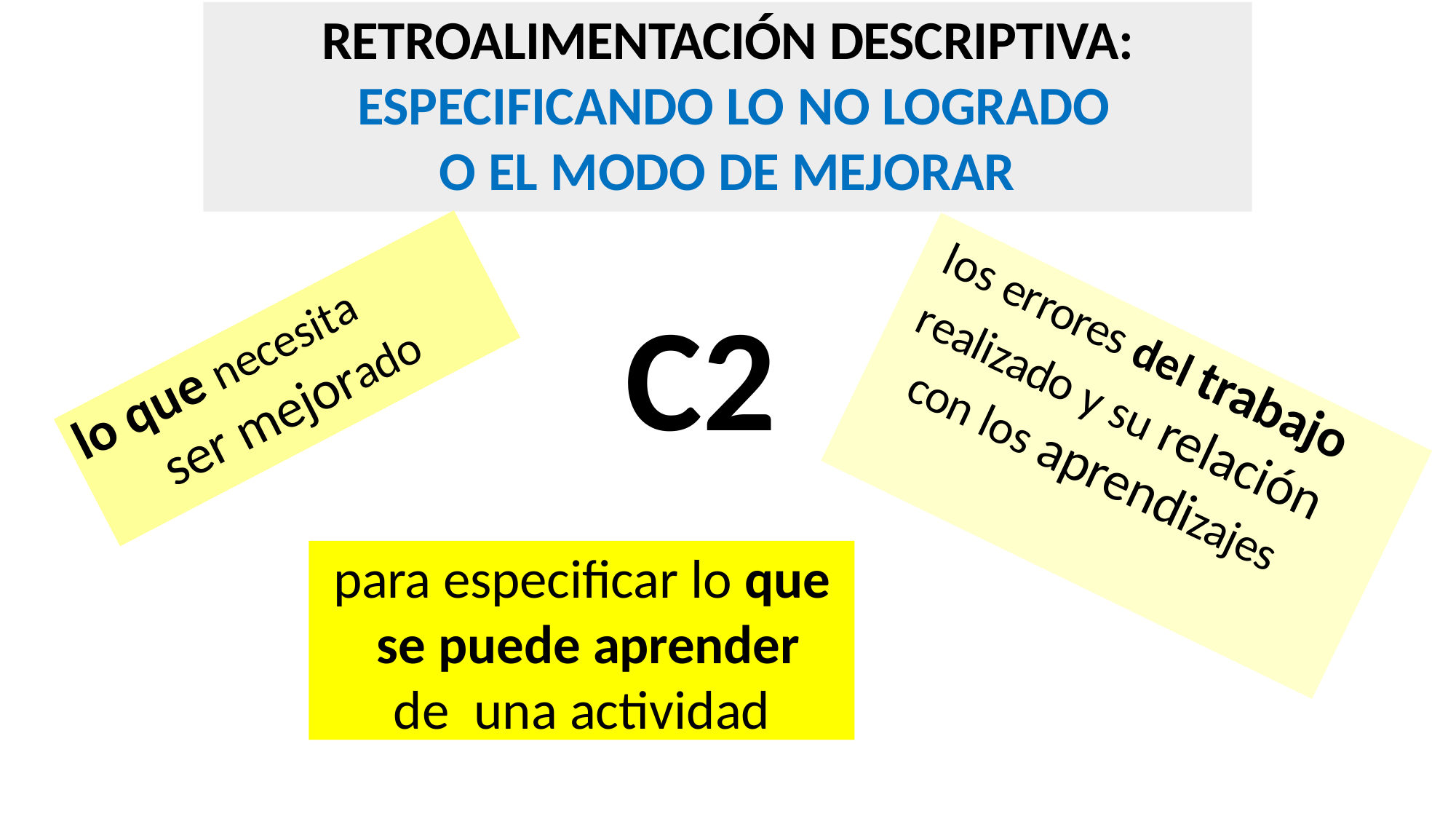

# RETROALIMENTACIÓN DESCRIPTIVA:  ESPECIFICANDO LO NO LOGRADO
O EL MODO DE MEJORAR

C2
los errores del trabajo
lo que necesita
ser mejorado
realizado y su relación
con los aprendizajes
para especificar lo que  se puede aprender de  una actividad